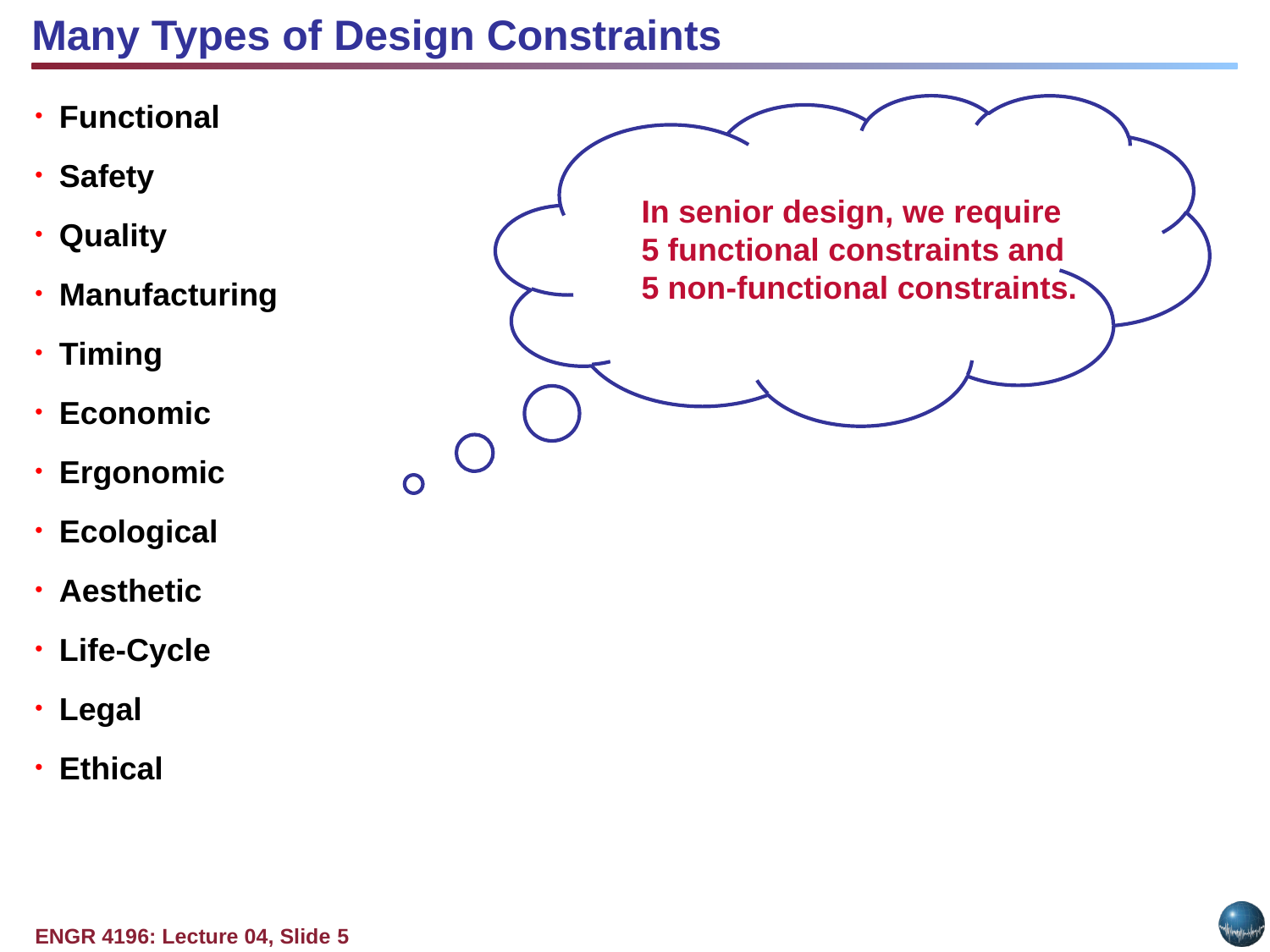

Many Types of Design Constraints

Functional
Safety
Quality
Manufacturing
Timing
Economic
Ergonomic
Ecological
Aesthetic
Life-Cycle
Legal
Ethical
In senior design, we require 5 functional constraints and 5 non-functional constraints.